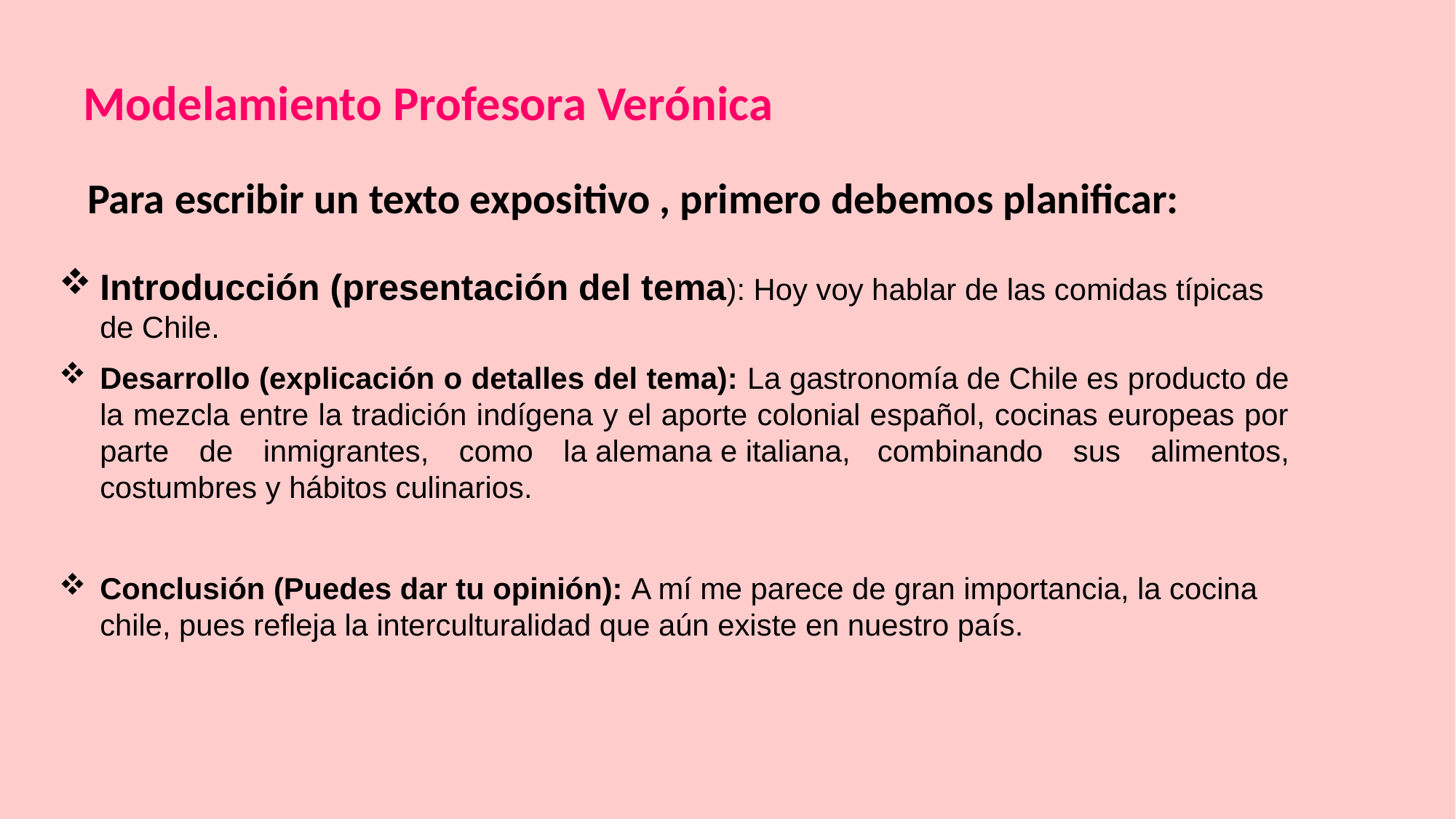

Modelamiento Profesora Verónica
Para escribir un texto expositivo , primero debemos planificar:
Introducción (presentación del tema): Hoy voy hablar de las comidas típicas de Chile.
Desarrollo (explicación o detalles del tema): La gastronomía de Chile es producto de la mezcla entre la tradición indígena y el aporte colonial español, cocinas europeas por parte de inmigrantes, como la alemana e italiana, combinando sus alimentos, costumbres y hábitos culinarios.
Conclusión (Puedes dar tu opinión): A mí me parece de gran importancia, la cocina chile, pues refleja la interculturalidad que aún existe en nuestro país.